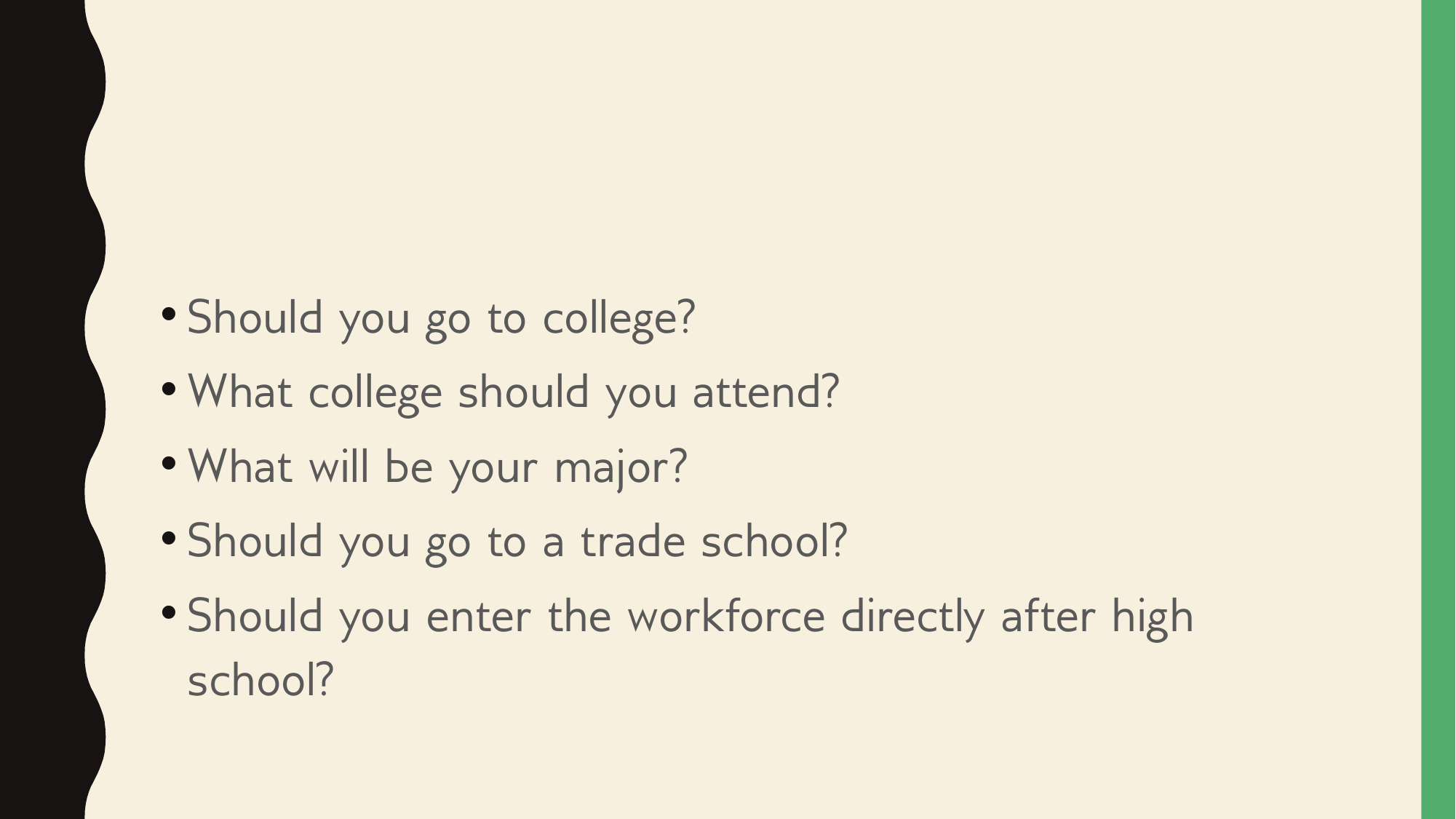

#
Should you go to college?
What college should you attend?
What will be your major?
Should you go to a trade school?
Should you enter the workforce directly after high school?